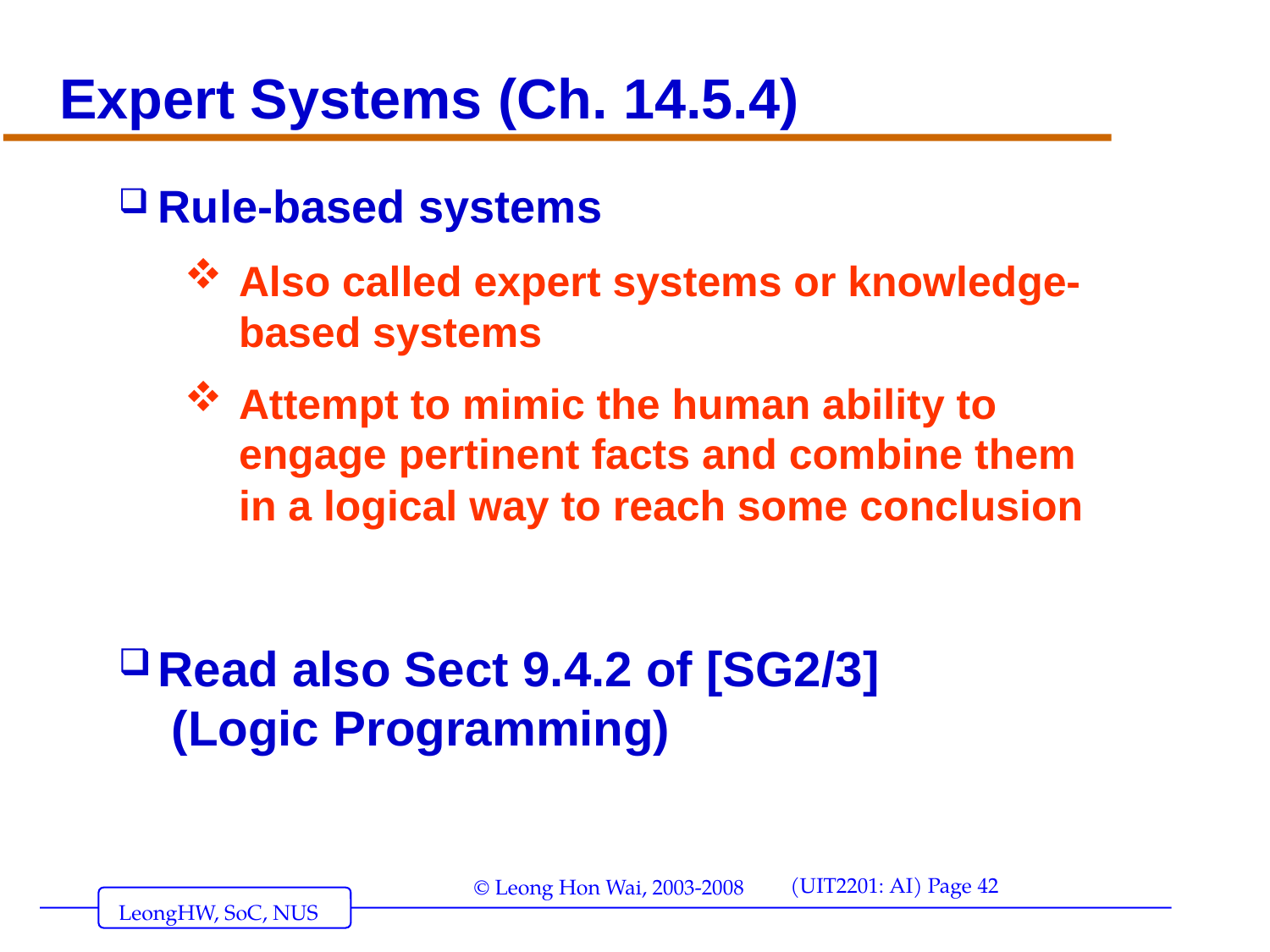

# Expert Systems (Ch. 14.5.4)
Rule-based systems
Also called expert systems or knowledge-based systems
Attempt to mimic the human ability to engage pertinent facts and combine them in a logical way to reach some conclusion

Read also Sect 9.4.2 of [SG2/3]
 (Logic Programming)